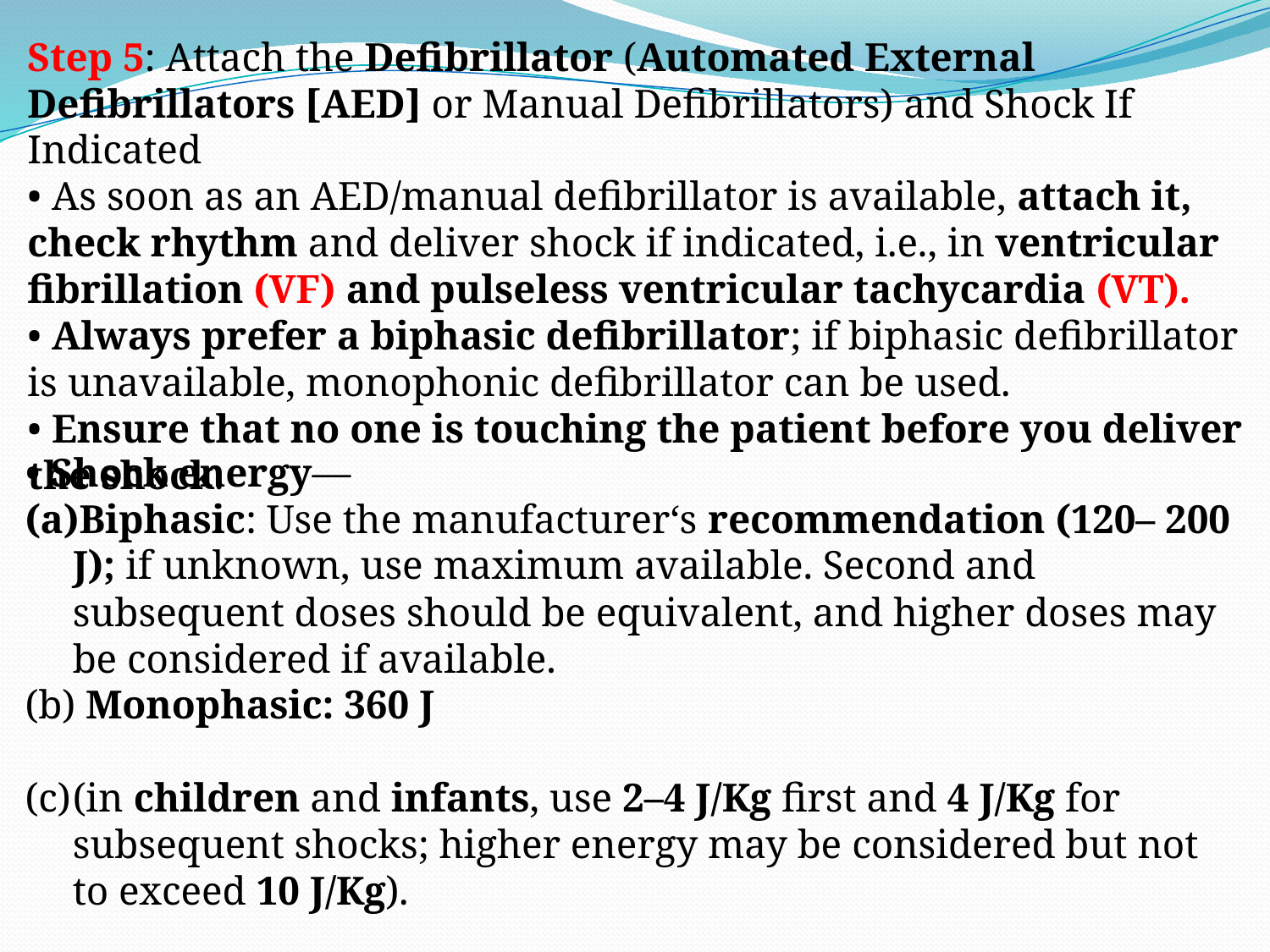

Step 5: Attach the Defibrillator (Automated External Defibrillators [AED] or Manual Defibrillators) and Shock If Indicated
• As soon as an AED/manual defibrillator is available, attach it, check rhythm and deliver shock if indicated, i.e., in ventricular fibrillation (VF) and pulseless ventricular tachycardia (VT).
• Always prefer a biphasic defibrillator; if biphasic defibrillator is unavailable, monophonic defibrillator can be used.
• Ensure that no one is touching the patient before you deliver the shock.
• Shock energy—
Biphasic: Use the manufacturer‘s recommendation (120– 200 J); if unknown, use maximum available. Second and subsequent doses should be equivalent, and higher doses may be considered if available.
 Monophasic: 360 J

(in children and infants, use 2–4 J/Kg first and 4 J/Kg for subsequent shocks; higher energy may be considered but not to exceed 10 J/Kg).